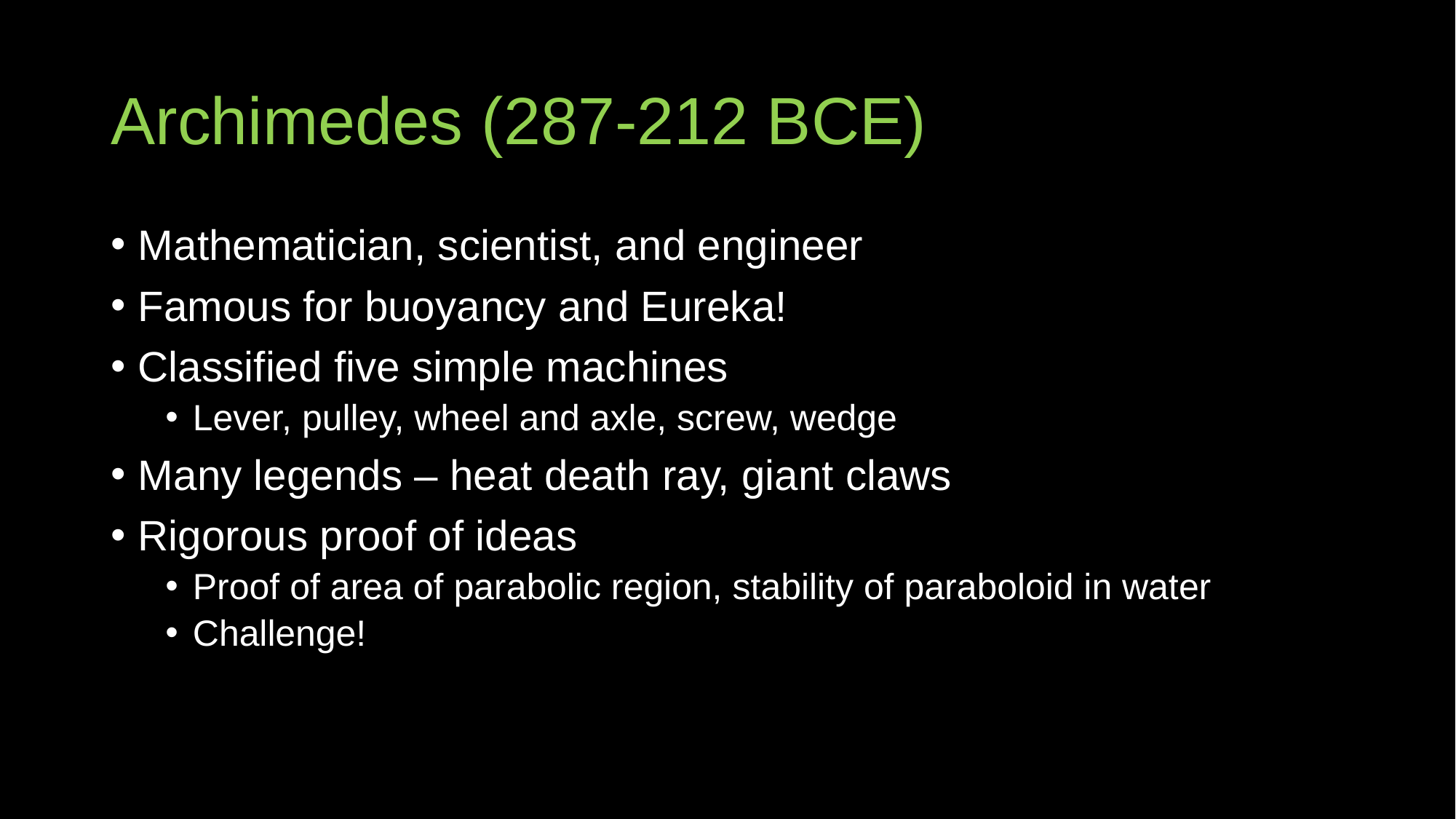

# Archimedes (287-212 BCE)
Mathematician, scientist, and engineer
Famous for buoyancy and Eureka!
Classified five simple machines
Lever, pulley, wheel and axle, screw, wedge
Many legends – heat death ray, giant claws
Rigorous proof of ideas
Proof of area of parabolic region, stability of paraboloid in water
Challenge!